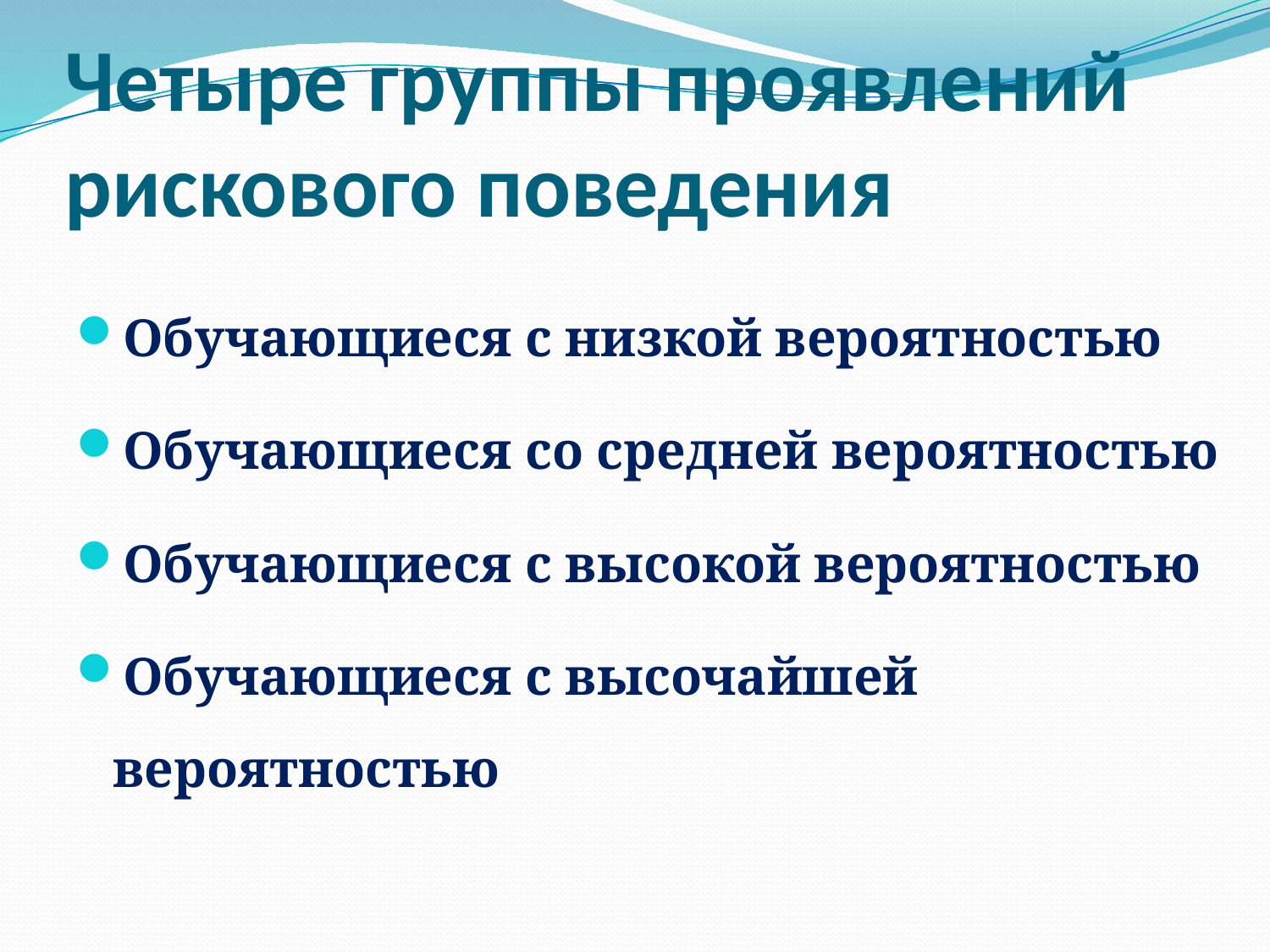

# Четыре группы проявлений рискового поведения
Обучающиеся с низкой вероятностью
Обучающиеся со средней вероятностью
Обучающиеся с высокой вероятностью
Обучающиеся с высочайшей вероятностью